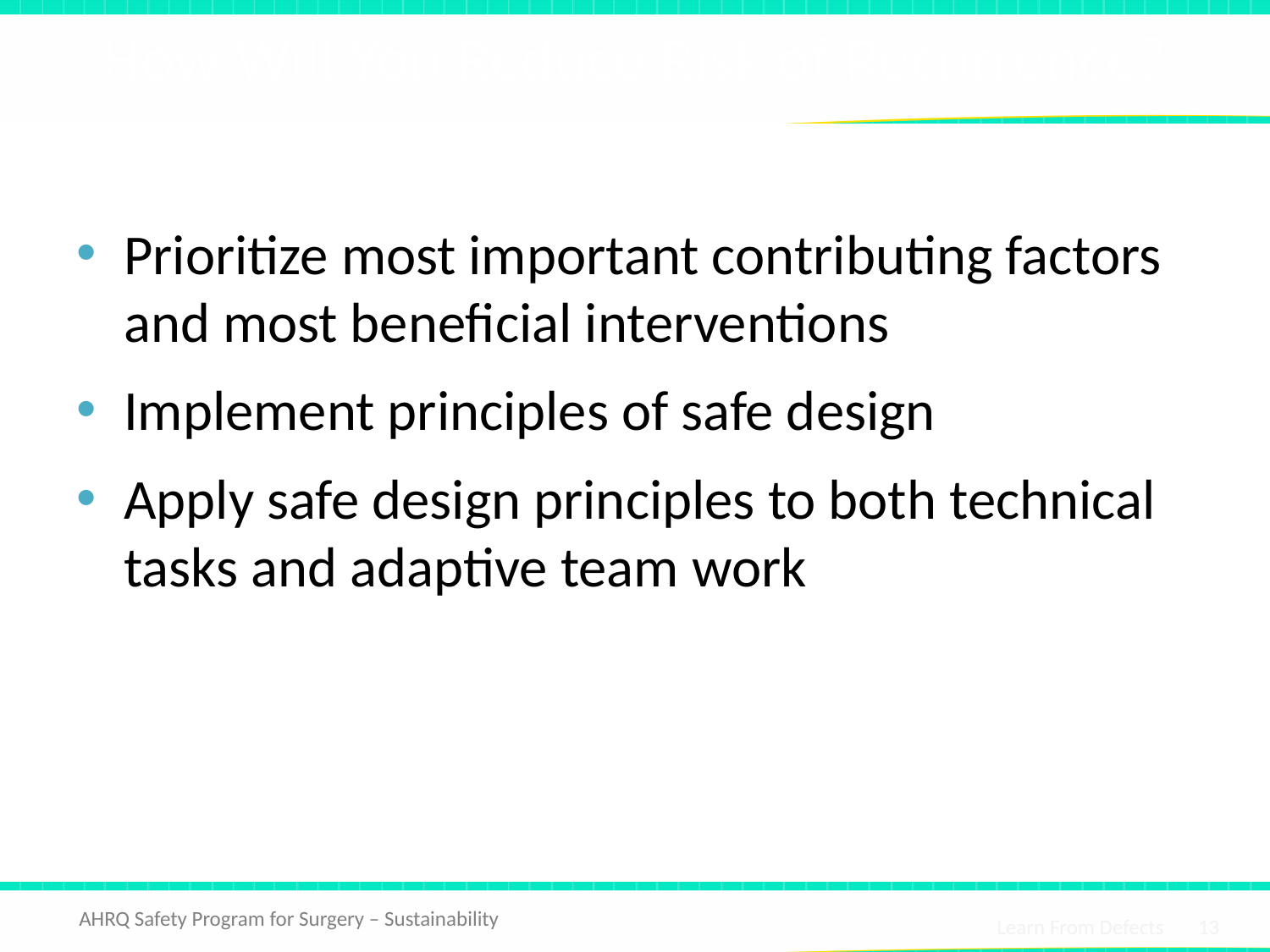

# How Will You Reduce Risk of Recurrence?

Prioritize most important contributing factors and most beneficial interventions
Implement principles of safe design
Apply safe design principles to both technical tasks and adaptive team work